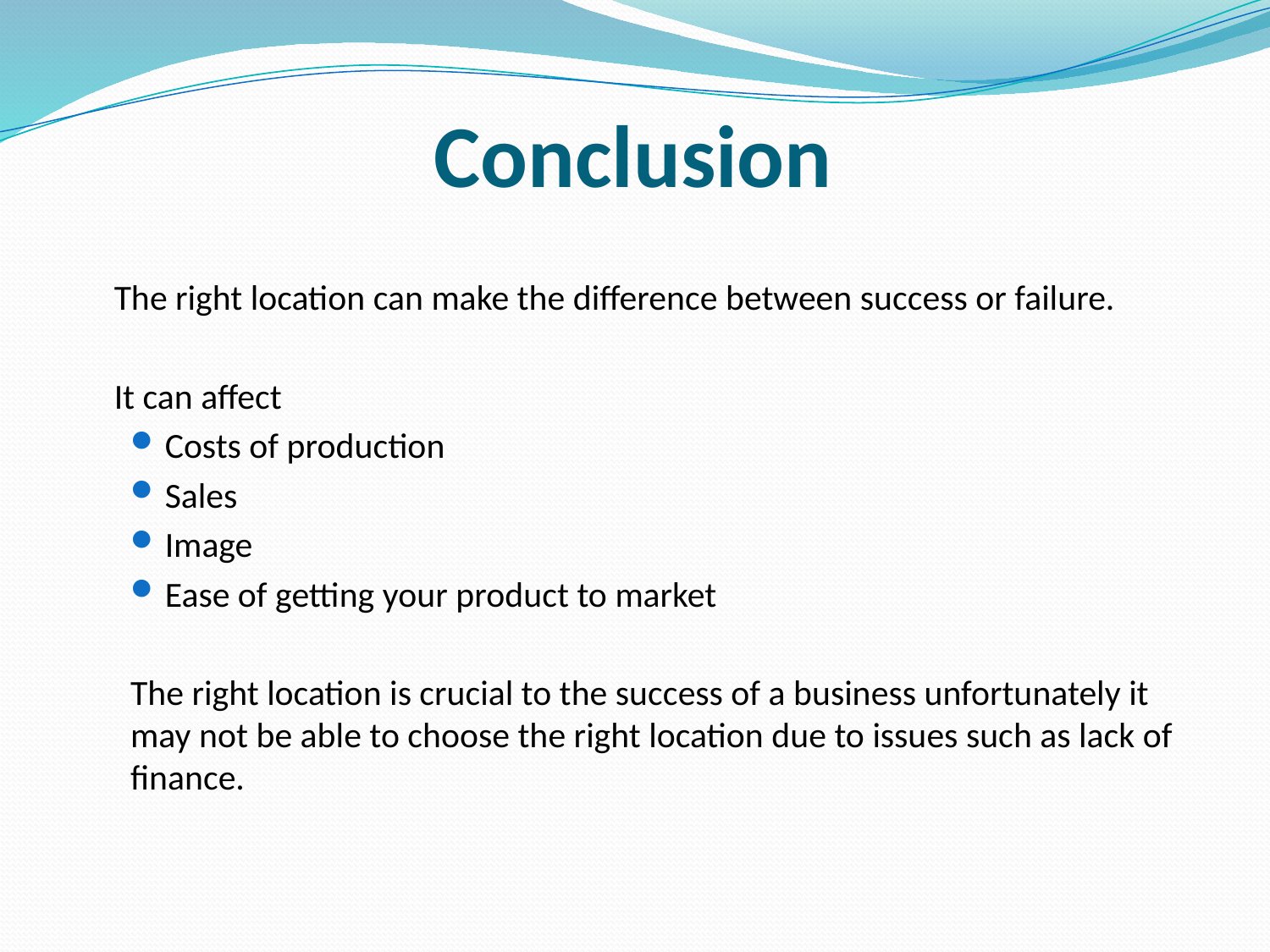

# Conclusion
	The right location can make the difference between success or failure.

	It can affect
Costs of production
Sales
Image
Ease of getting your product to market

The right location is crucial to the success of a business unfortunately it may not be able to choose the right location due to issues such as lack of finance.